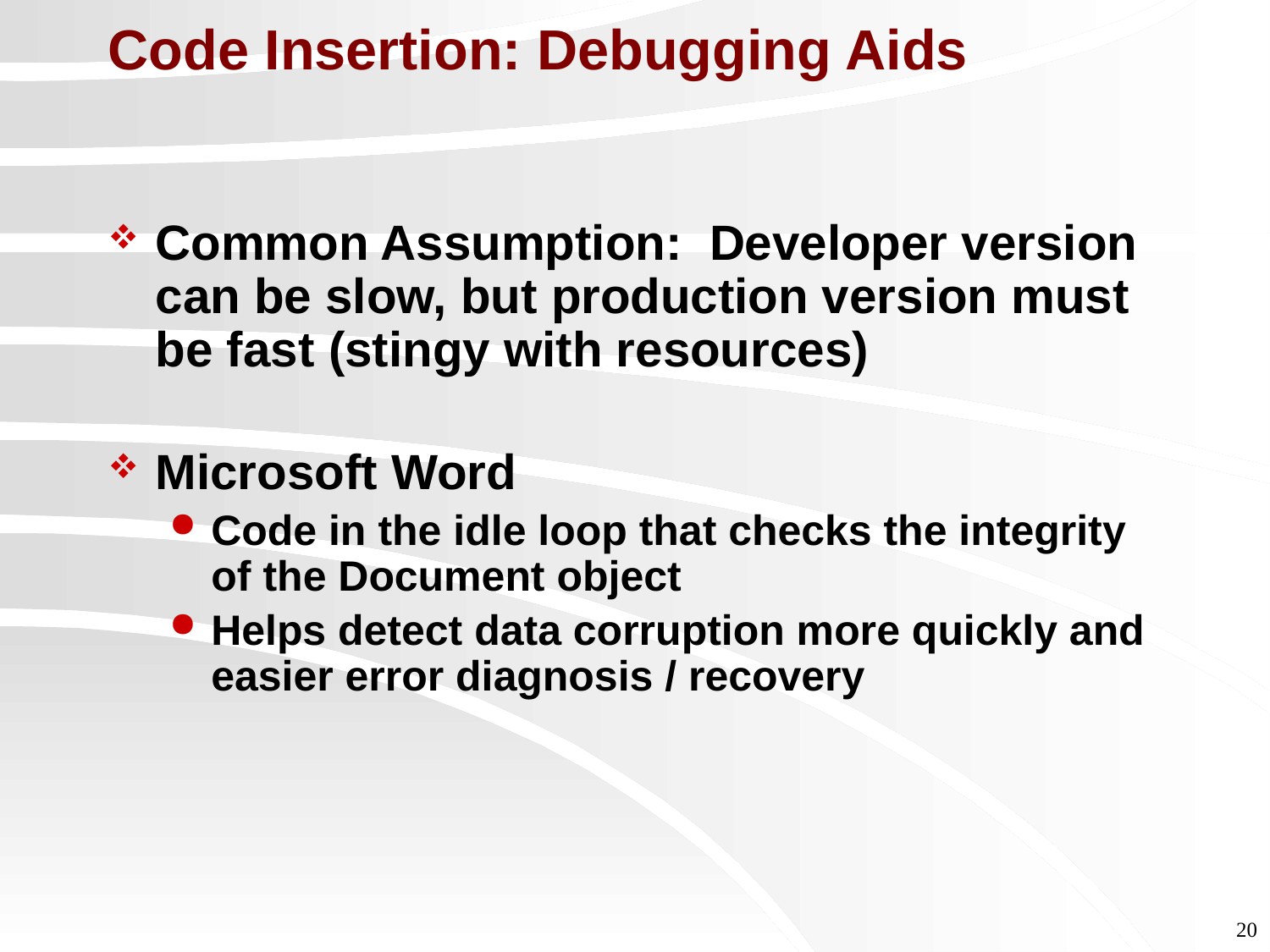

# Code Insertion: Debugging Aids
Common Assumption:  Developer version can be slow, but production version must be fast (stingy with resources)
Microsoft Word
Code in the idle loop that checks the integrity of the Document object
Helps detect data corruption more quickly and easier error diagnosis / recovery